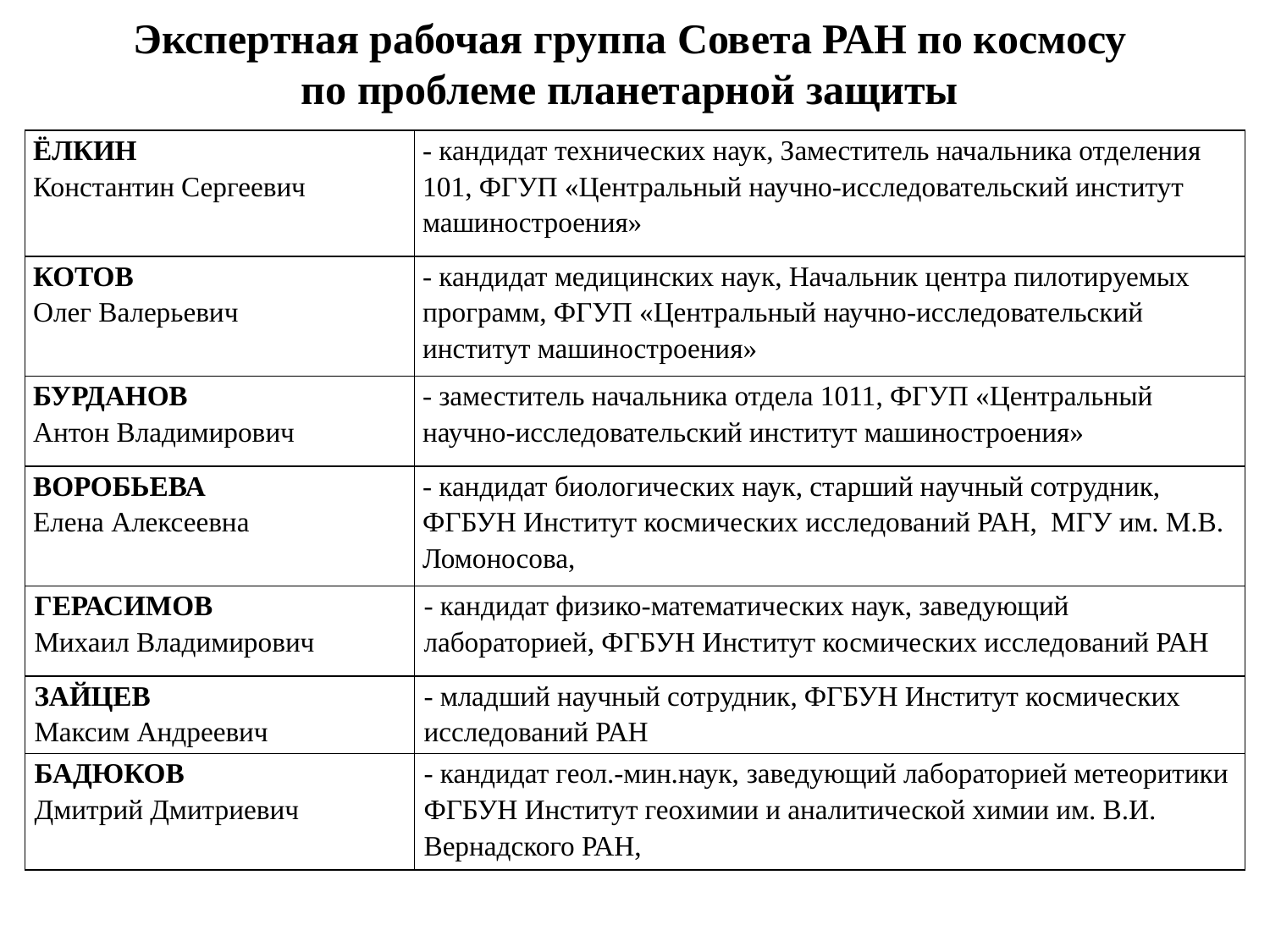

Экспертная рабочая группа Совета РАН по космосу
по проблеме планетарной защиты
| ЁЛКИН Константин Сергеевич | - кандидат технических наук, Заместитель начальника отделения 101, ФГУП «Центральный научно-исследовательский институт машиностроения» |
| --- | --- |
| КОТОВ Олег Валерьевич | - кандидат медицинских наук, Начальник центра пилотируемых программ, ФГУП «Центральный научно-исследовательский институт машиностроения» |
| БУРДАНОВ Антон Владимирович | - заместитель начальника отдела 1011, ФГУП «Центральный научно-исследовательский институт машиностроения» |
| ВОРОБЬЕВА Елена Алексеевна | - кандидат биологических наук, старший научный сотрудник, ФГБУН Институт космических исследований РАН, МГУ им. М.В. Ломоносова, |
| ГЕРАСИМОВ Михаил Владимирович | - кандидат физико-математических наук, заведующий лабораторией, ФГБУН Институт космических исследований РАН |
| ЗАЙЦЕВ Максим Андреевич | - младший научный сотрудник, ФГБУН Институт космических исследований РАН |
| БАДЮКОВ Дмитрий Дмитриевич | - кандидат геол.-мин.наук, заведующий лабораторией метеоритики ФГБУН Институт геохимии и аналитической химии им. В.И. Вернадского РАН, |